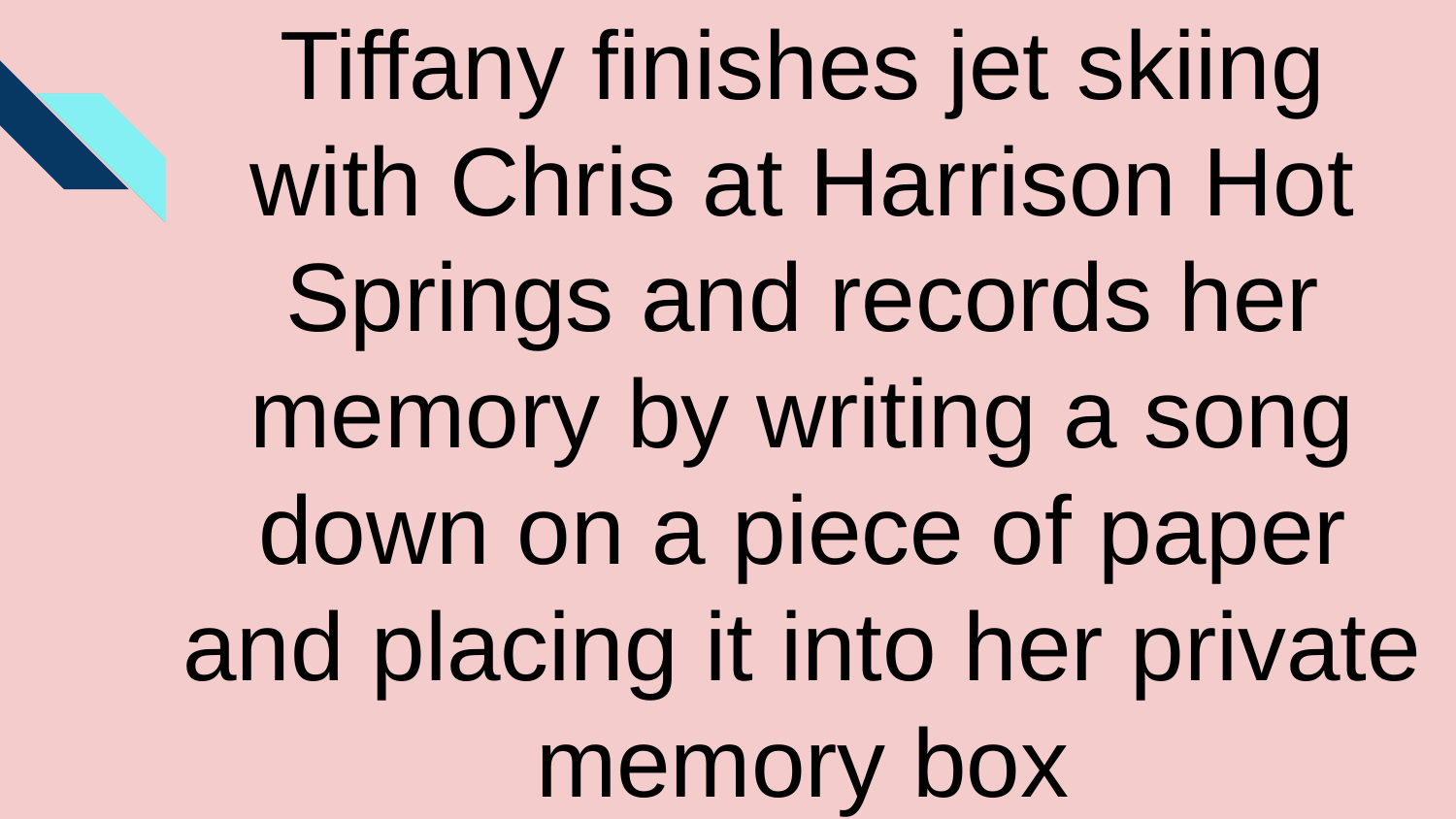

# Tiffany finishes jet skiing with Chris at Harrison Hot Springs and records her memory by writing a song down on a piece of paper and placing it into her private memory box